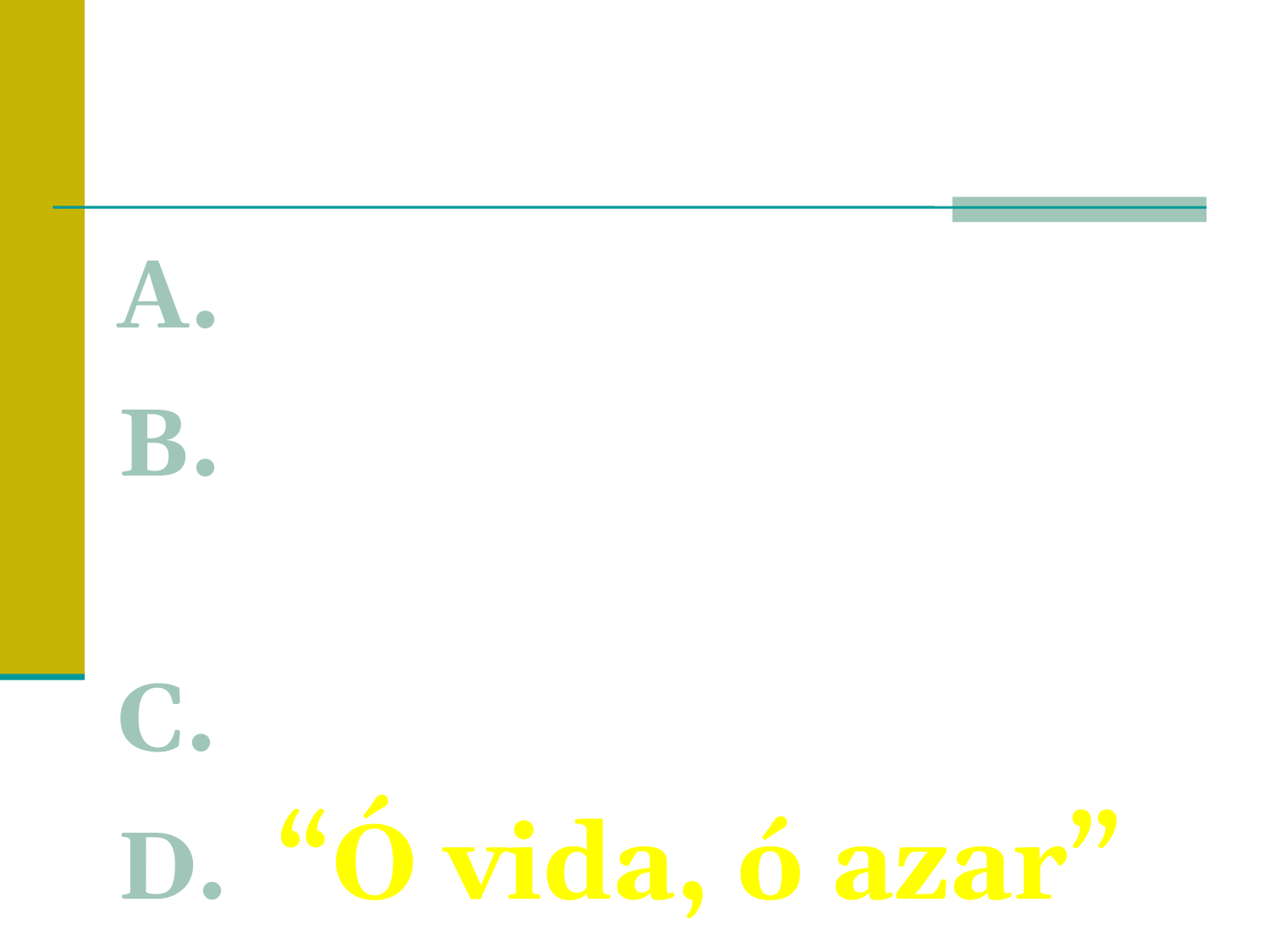

Resposta
“Tá limpo”
“Medalha, medalha”
“Eu quero mais”
“Ó vida, ó azar”